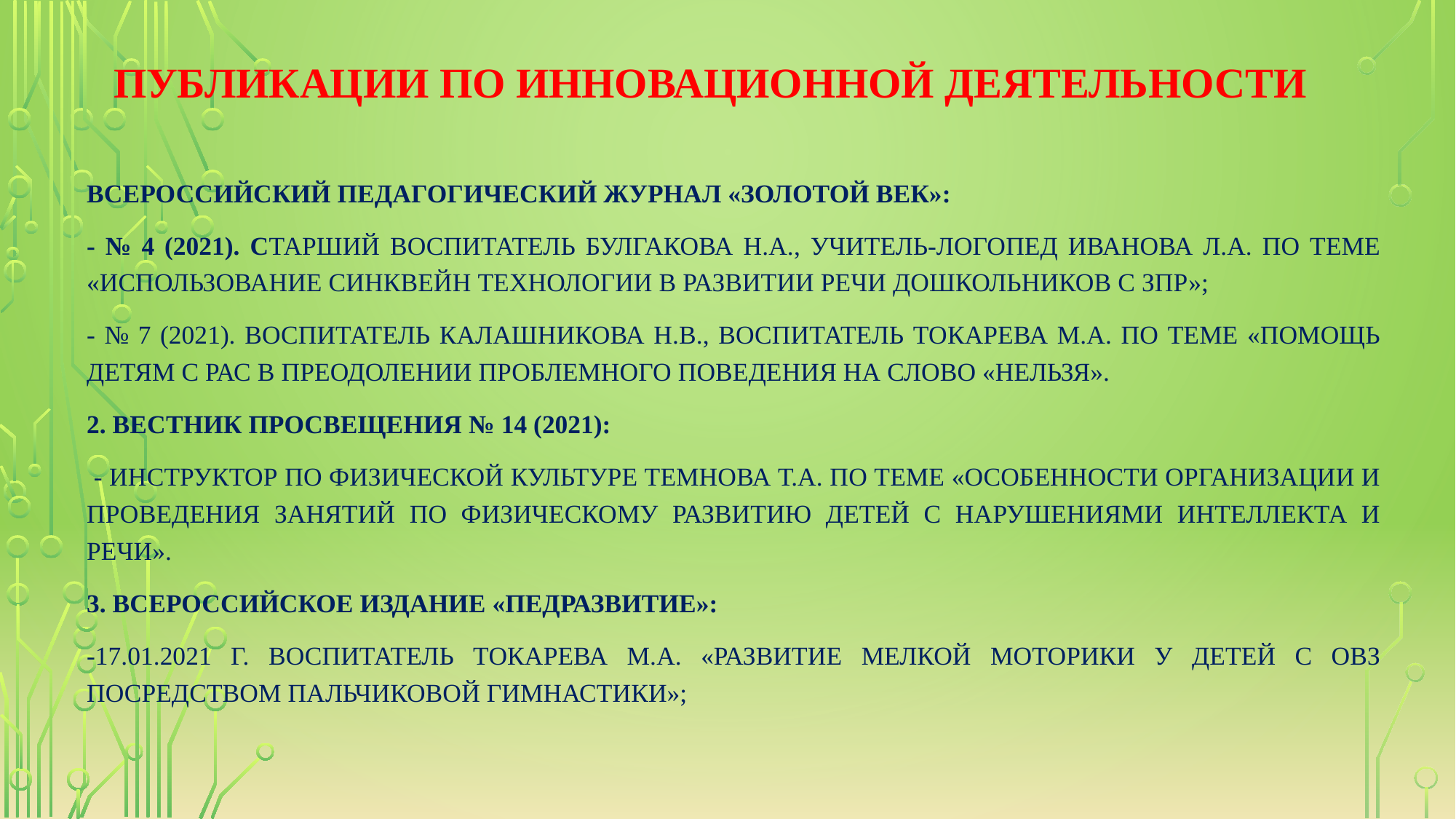

# Публикации по инновационной деятельности
Всероссийский педагогический журнал «Золотой век»:
- № 4 (2021). Старший воспитатель Булгакова Н.А., учитель-логопед Иванова Л.А. по теме «Использование синквейн технологии в развитии речи дошкольников с ЗПР»;
- № 7 (2021). Воспитатель Калашникова Н.В., воспитатель Токарева М.А. по теме «Помощь детям с РАС в преодолении проблемного поведения на слово «нельзя».
2. Вестник просвещения № 14 (2021):
 - Инструктор по физической культуре Темнова Т.А. по теме «Особенности организации и проведения занятий по физическому развитию детей с нарушениями интеллекта и речи».
3. Всероссийское издание «ПЕДРАЗВИТИЕ»:
-17.01.2021 г. Воспитатель Токарева М.А. «Развитие мелкой моторики у детей с ОВЗ посредством пальчиковой гимнастики»;